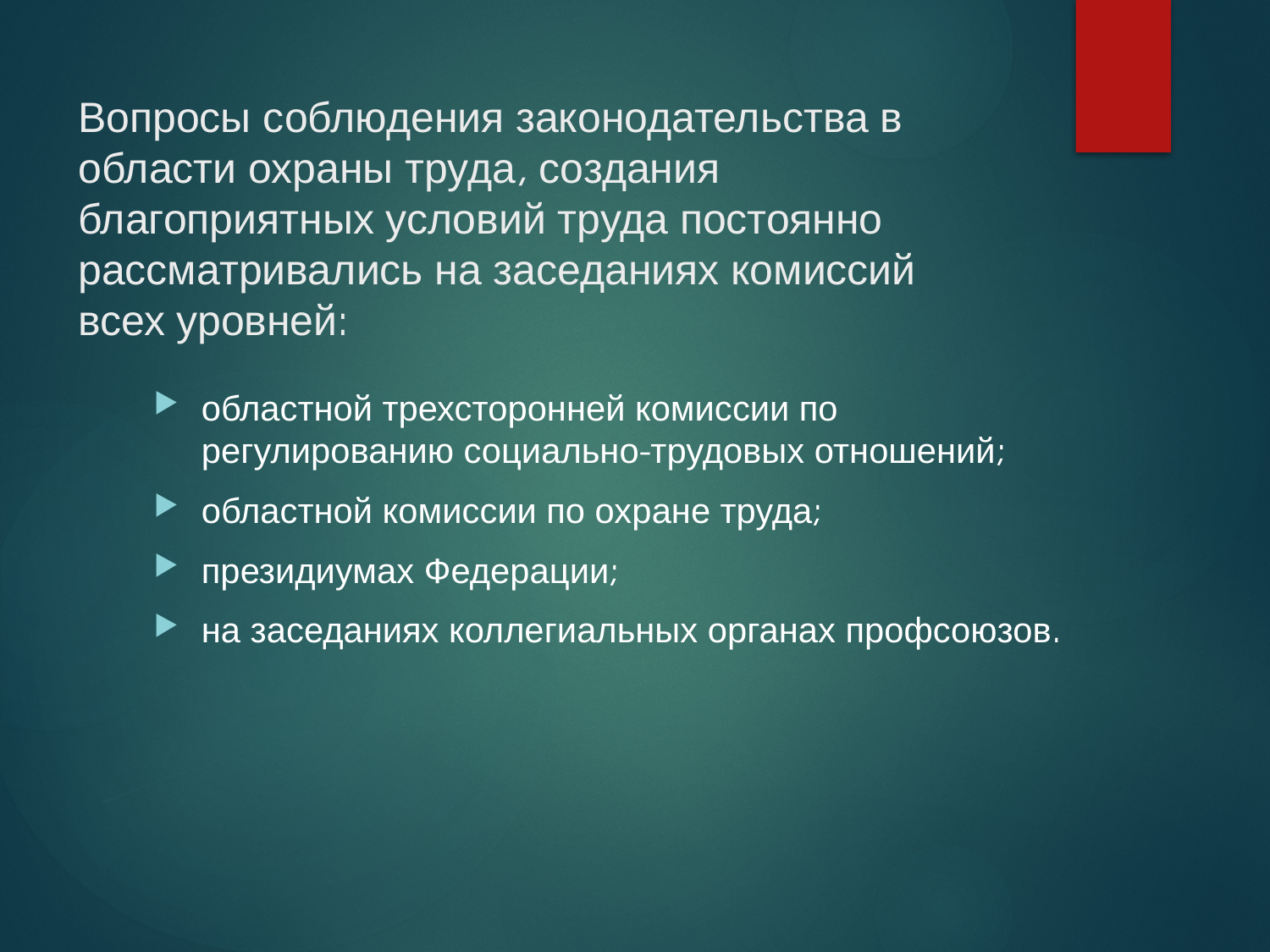

# Вопросы соблюдения законодательства в области охраны труда, создания благоприятных условий труда постоянно рассматривались на заседаниях комиссий всех уровней:
областной трехсторонней комиссии по регулированию социально-трудовых отношений;
областной комиссии по охране труда;
президиумах Федерации;
на заседаниях коллегиальных органах профсоюзов.